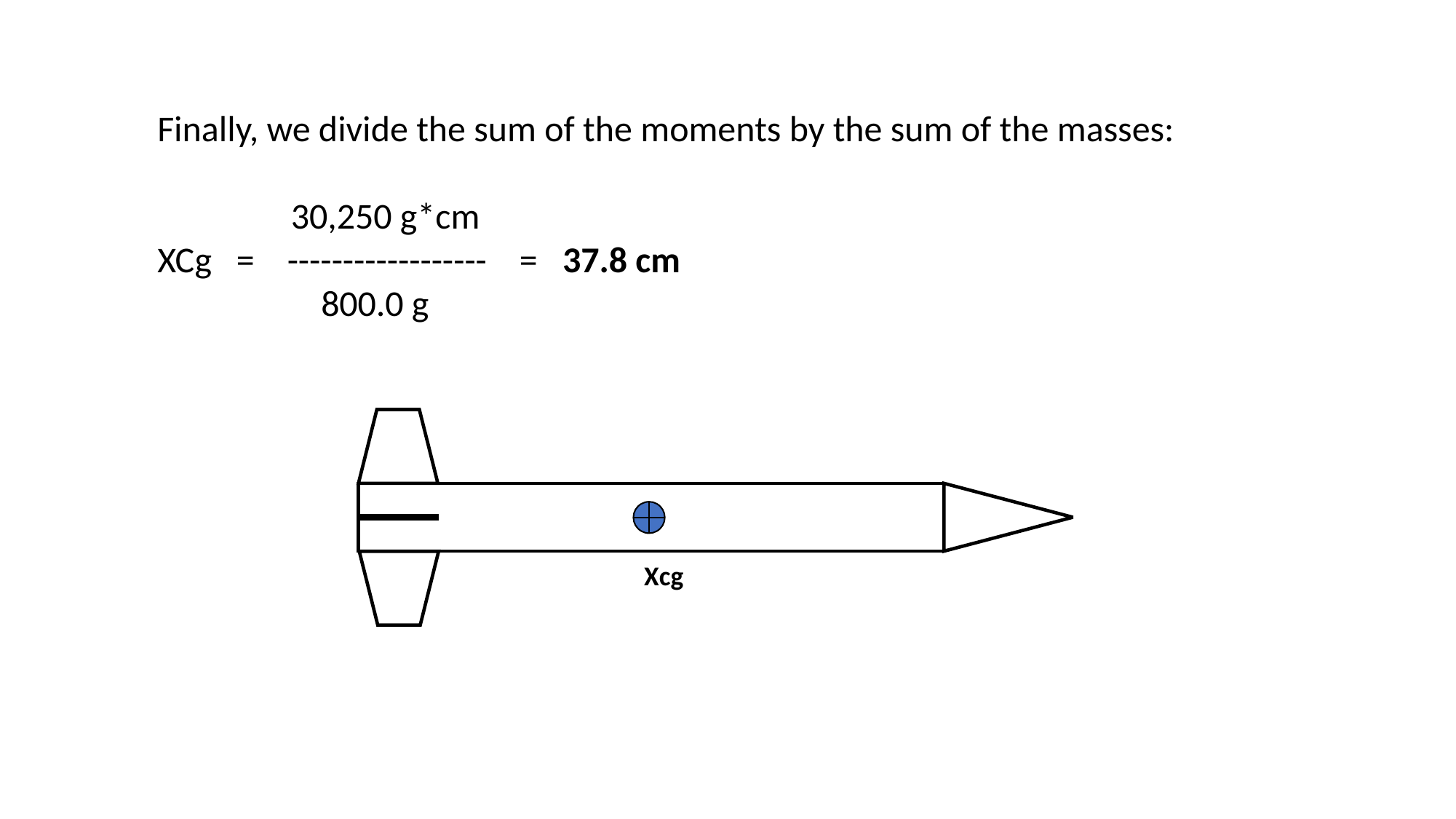

Finally, we divide the sum of the moments by the sum of the masses:

	   30,250 g*cm
XCg   =    ------------------    =   37.8 cm
                    800.0 g

Xcg